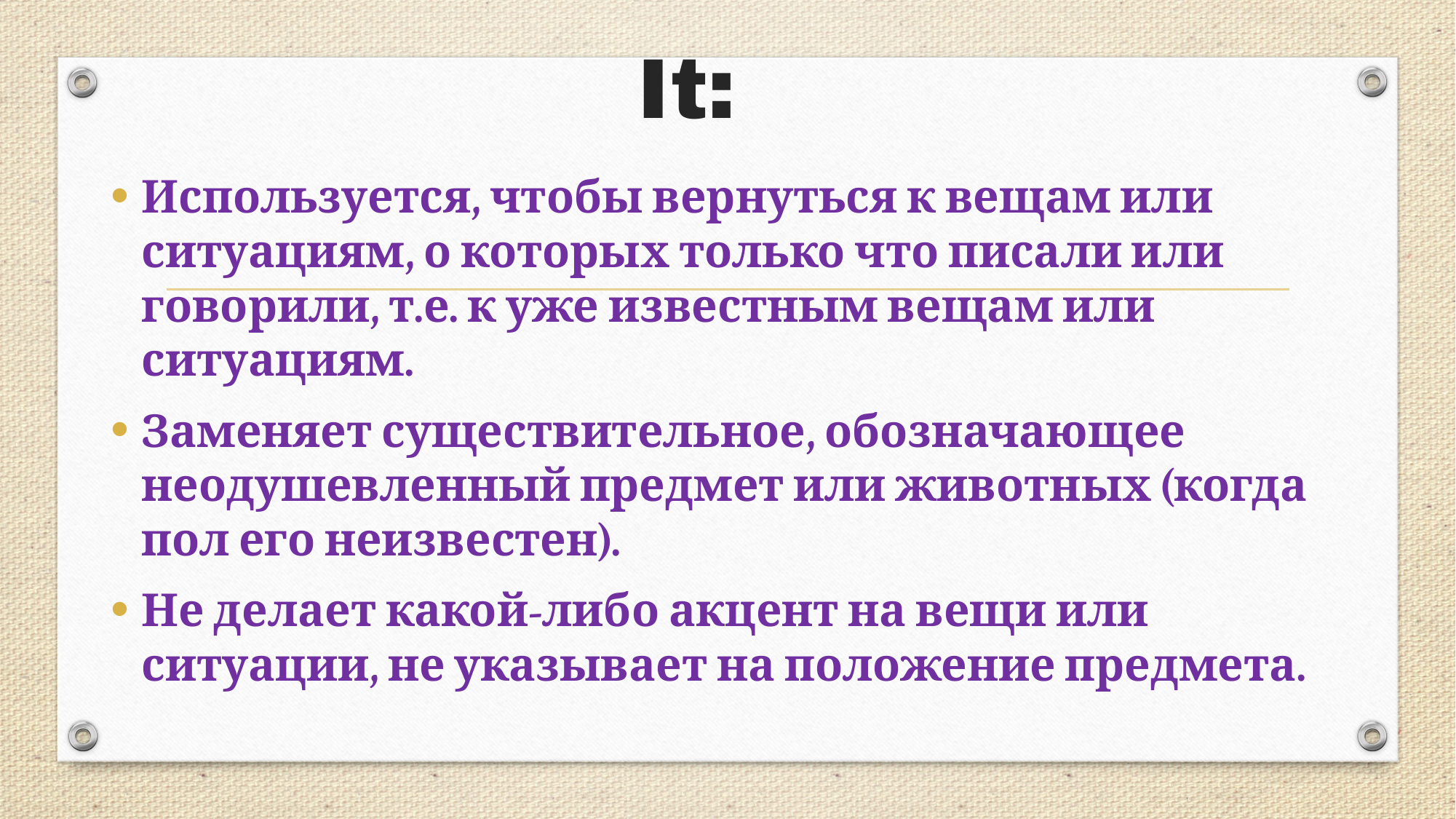

# It:
Используется, чтобы вернуться к вещам или ситуациям, о которых только что писали или говорили, т.е. к уже известным вещам или ситуациям.
Заменяет существительное, обозначающее неодушевленный предмет или животных (когда пол его неизвестен).
Не делает какой-либо акцент на вещи или ситуации, не указывает на положение предмета.